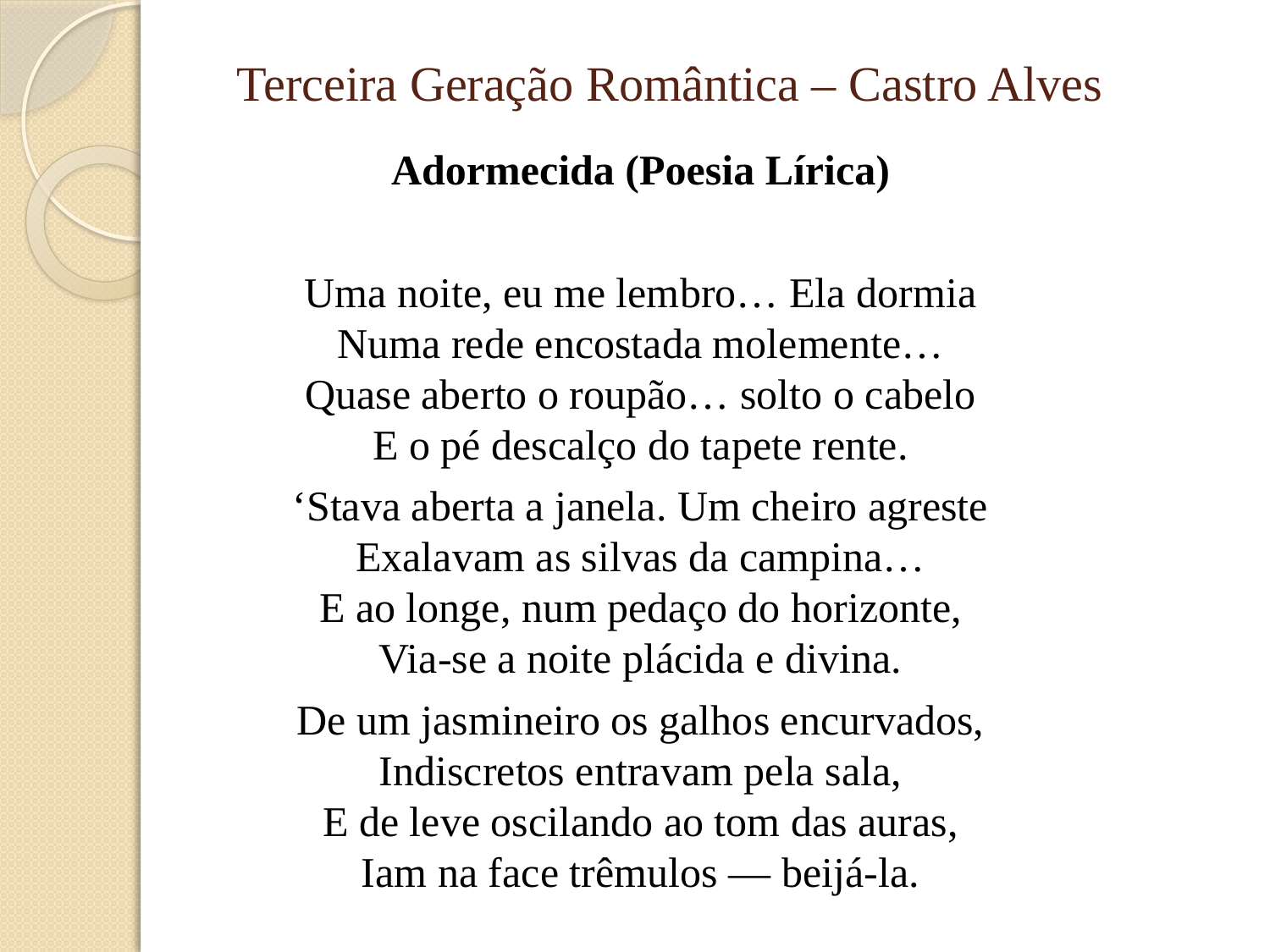

# Terceira Geração Romântica – Castro Alves
Adormecida (Poesia Lírica)

Uma noite, eu me lembro… Ela dormia
Numa rede encostada molemente…
Quase aberto o roupão… solto o cabelo
E o pé descalço do tapete rente.
‘Stava aberta a janela. Um cheiro agreste
Exalavam as silvas da campina…
E ao longe, num pedaço do horizonte,
Via-se a noite plácida e divina.
De um jasmineiro os galhos encurvados,
Indiscretos entravam pela sala,
E de leve oscilando ao tom das auras,
Iam na face trêmulos — beijá-la.